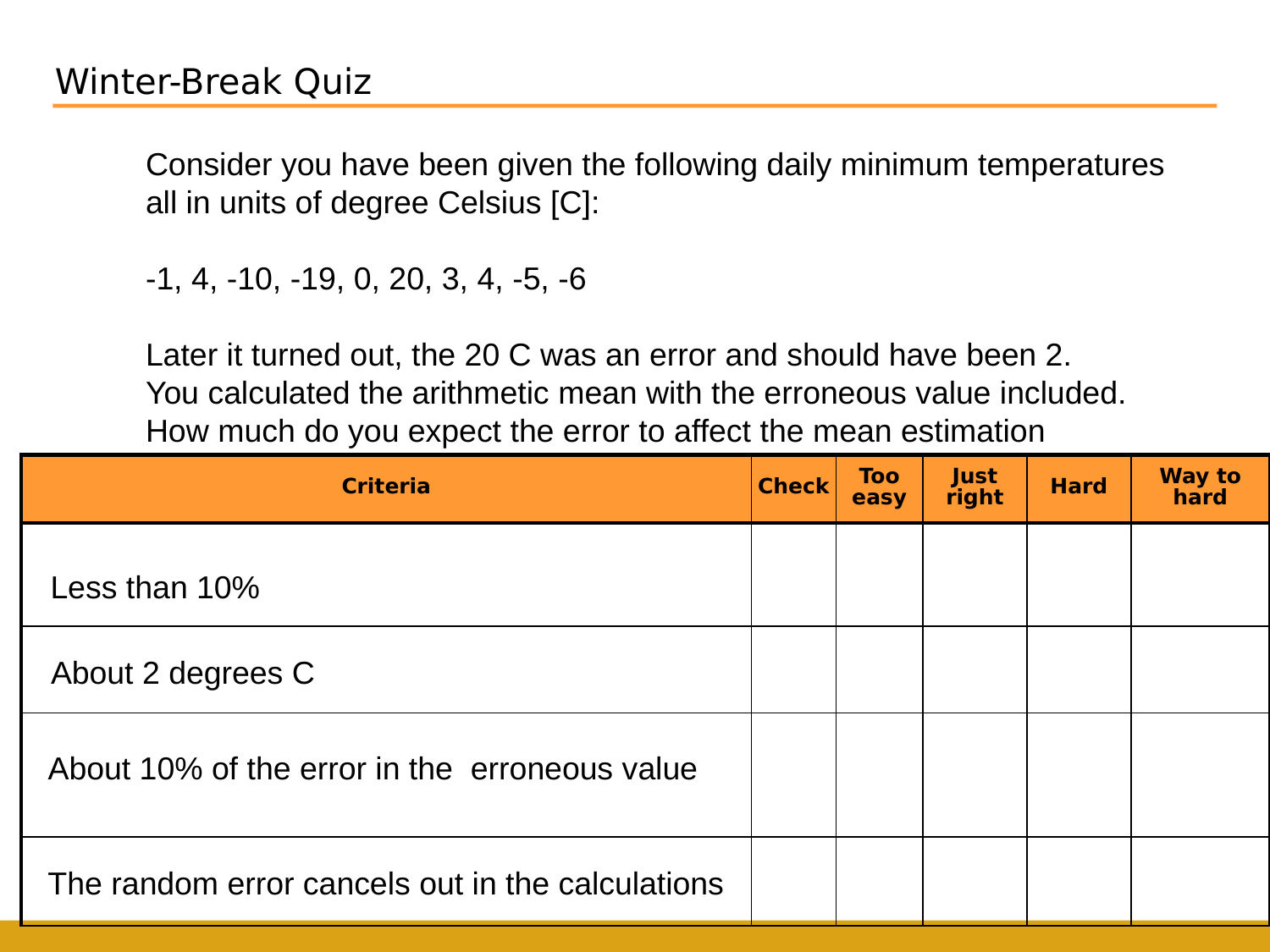

Winter-Break Quiz

Consider you have been given the following daily minimum temperatures
all in units of degree Celsius [C]:

-1, 4, -10, -19, 0, 20, 3, 4, -5, -6

Later it turned out, the 20 C was an error and should have been 2.
You calculated the arithmetic mean with the erroneous value included.
How much do you expect the error to affect the mean estimation
| Criteria | Check | Too easy | Just right | Hard | Way to hard |
| --- | --- | --- | --- | --- | --- |
|  |  |  |  |  |  |
|  |  |  |  |  |  |
|  |  |  |  |  |  |
|  |  |  |  |  |  |
Less than 10%
About 2 degrees C
About 10% of the error in the  erroneous value
The random error cancels out in the calculations